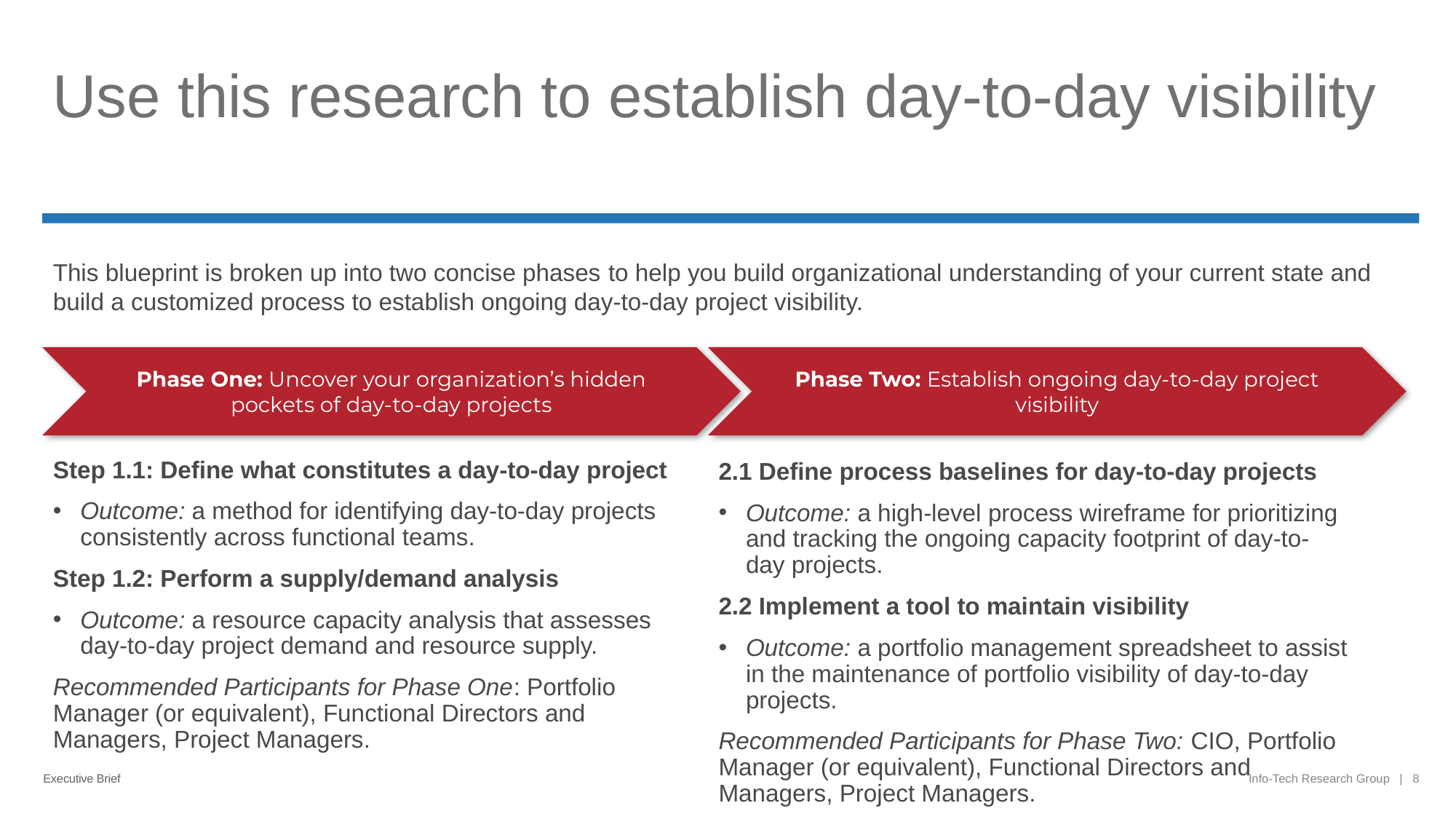

# Use this research to establish day-to-day visibility

This blueprint is broken up into two concise phases to help you build organizational understanding of your current state and build a customized process to establish ongoing day-to-day project visibility.
Phase One: Uncover your organization’s hidden pockets of day-to-day projects
Phase Two: Establish ongoing day-to-day project visibility
Step 1.1: Define what constitutes a day-to-day project
Outcome: a method for identifying day-to-day projects consistently across functional teams.
Step 1.2: Perform a supply/demand analysis
Outcome: a resource capacity analysis that assesses day-to-day project demand and resource supply.
Recommended Participants for Phase One: Portfolio Manager (or equivalent), Functional Directors and Managers, Project Managers.

2.1 Define process baselines for day-to-day projects
Outcome: a high-level process wireframe for prioritizing and tracking the ongoing capacity footprint of day-to-day projects.
2.2 Implement a tool to maintain visibility
Outcome: a portfolio management spreadsheet to assist in the maintenance of portfolio visibility of day-to-day projects.
Recommended Participants for Phase Two: CIO, Portfolio Manager (or equivalent), Functional Directors and Managers, Project Managers.

Executive Brief
Info-Tech Research Group   |   8